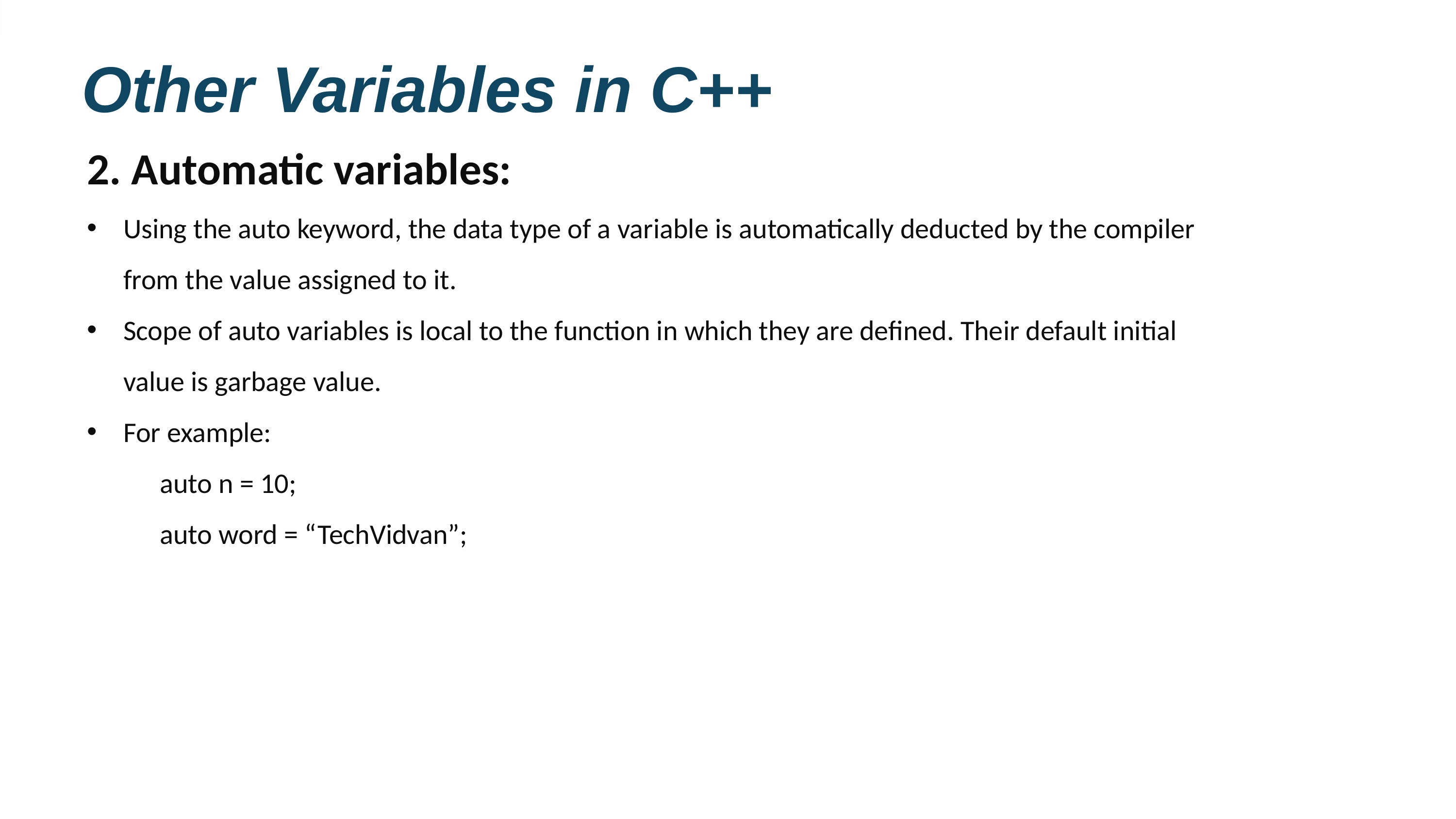

Other Variables in C++

2. Automatic variables:
Using the auto keyword, the data type of a variable is automatically deducted by the compiler from the value assigned to it.
Scope of auto variables is local to the function in which they are defined. Their default initial value is garbage value.
For example:
auto n = 10;
auto word = “TechVidvan”;